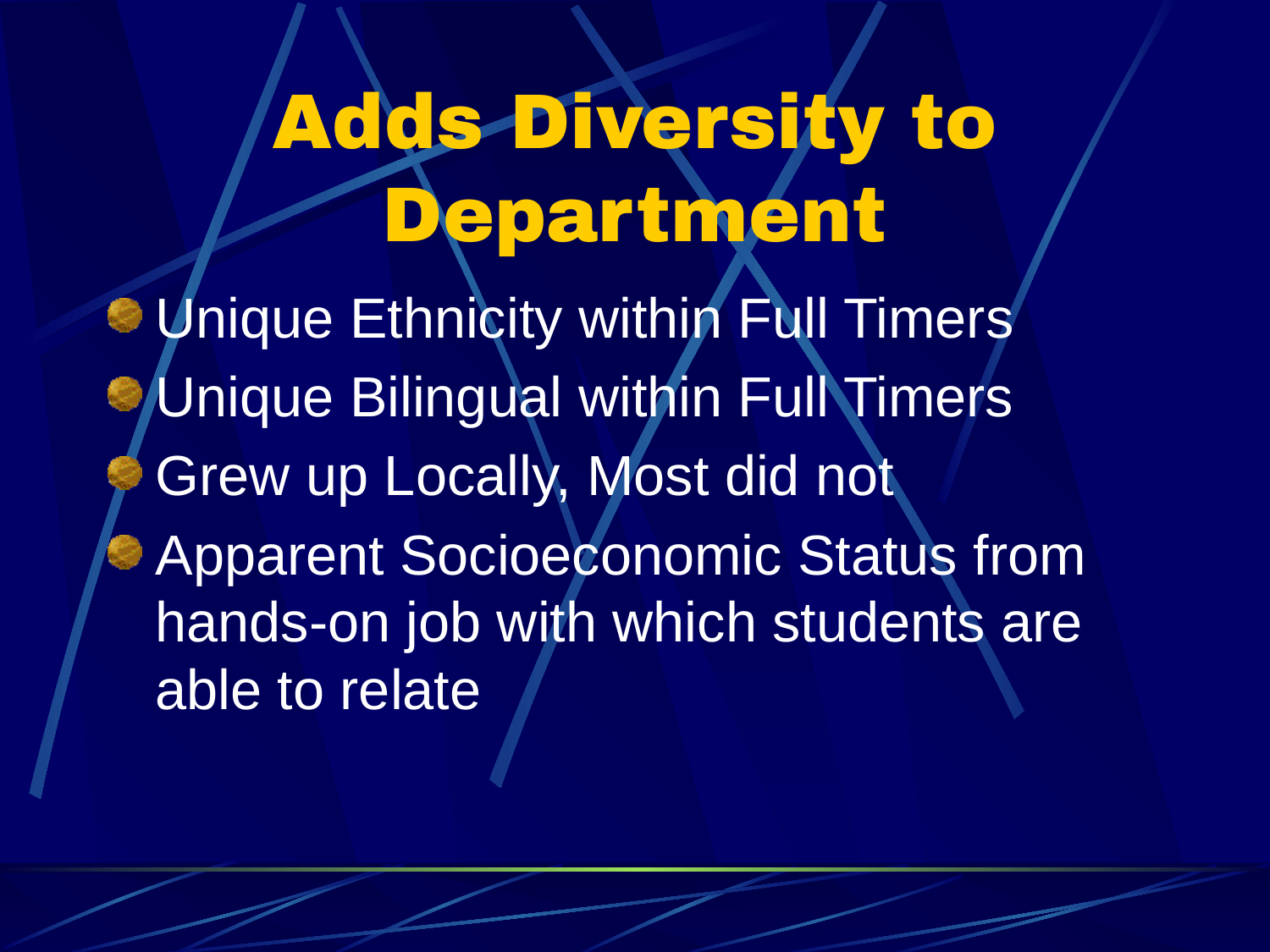

# Adds Diversity to Department
Unique Ethnicity within Full Timers
Unique Bilingual within Full Timers
Grew up Locally, Most did not
Apparent Socioeconomic Status from hands-on job with which students are able to relate